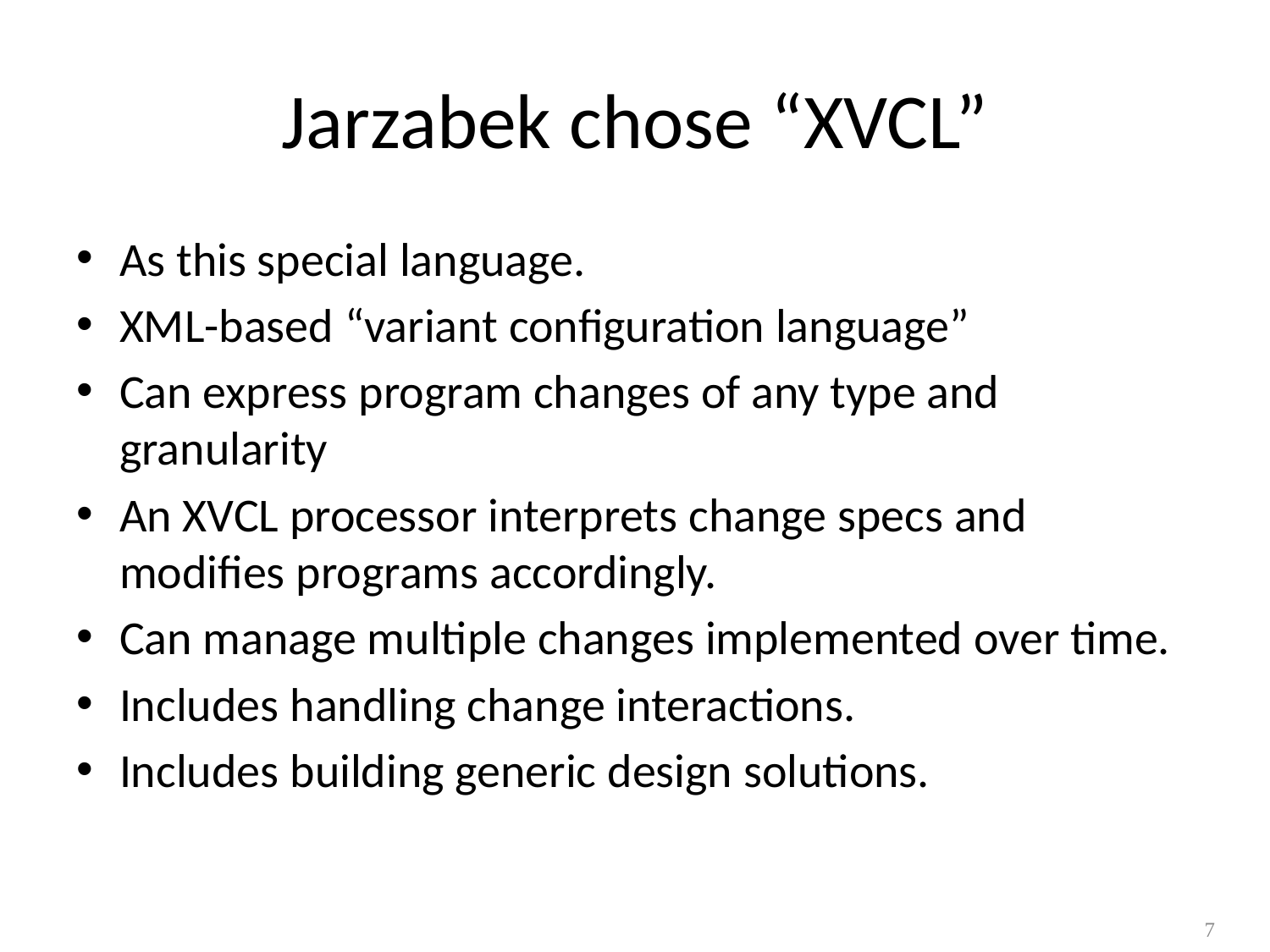

# Jarzabek chose “XVCL”
As this special language.
XML-based “variant configuration language”
Can express program changes of any type and granularity
An XVCL processor interprets change specs and modifies programs accordingly.
Can manage multiple changes implemented over time.
Includes handling change interactions.
Includes building generic design solutions.